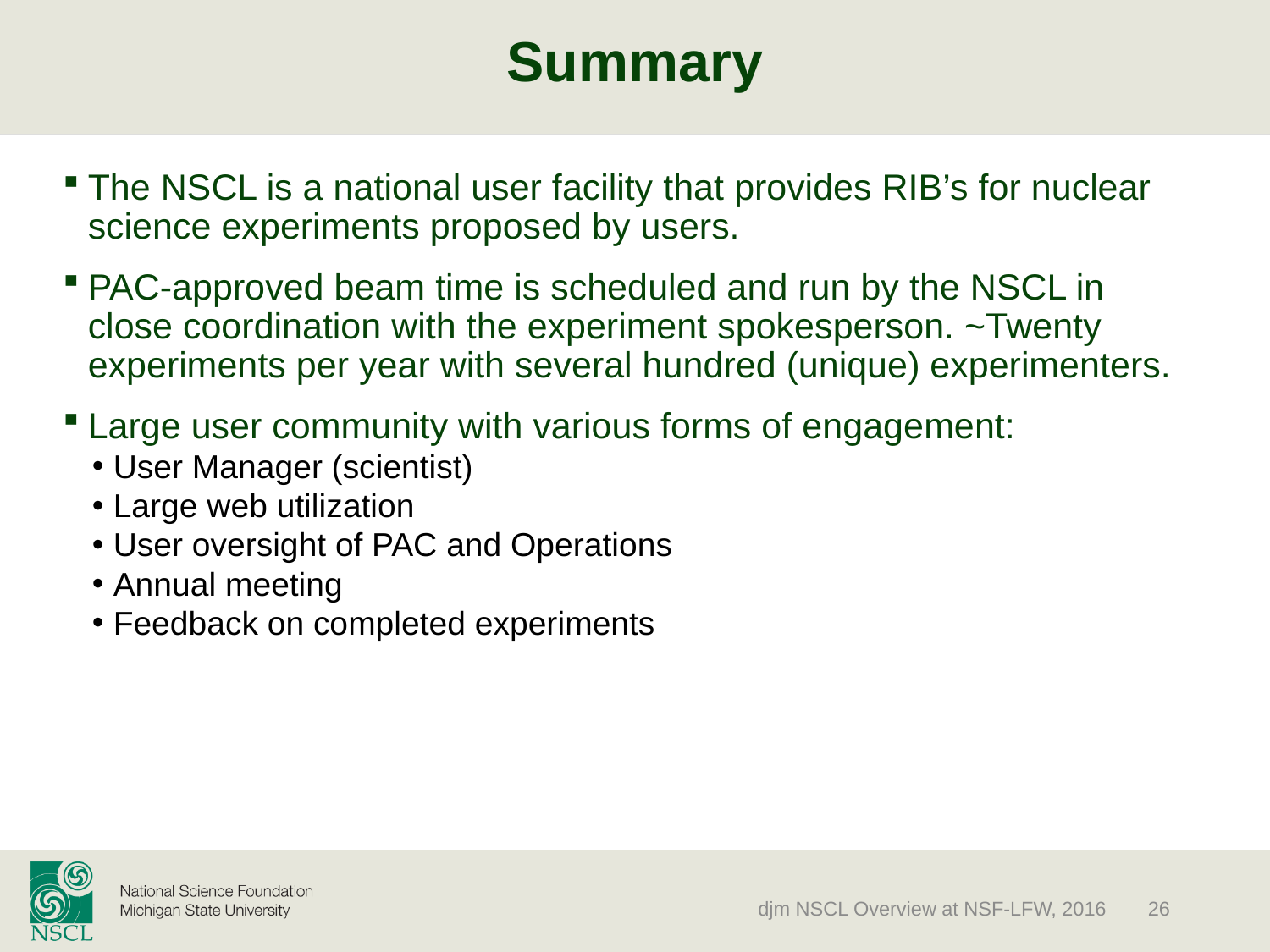

# Summary
The NSCL is a national user facility that provides RIB’s for nuclear science experiments proposed by users.
PAC-approved beam time is scheduled and run by the NSCL in close coordination with the experiment spokesperson. ~Twenty experiments per year with several hundred (unique) experimenters.
Large user community with various forms of engagement:
User Manager (scientist)
Large web utilization
User oversight of PAC and Operations
Annual meeting
Feedback on completed experiments
djm NSCL Overview at NSF-LFW, 2016
26